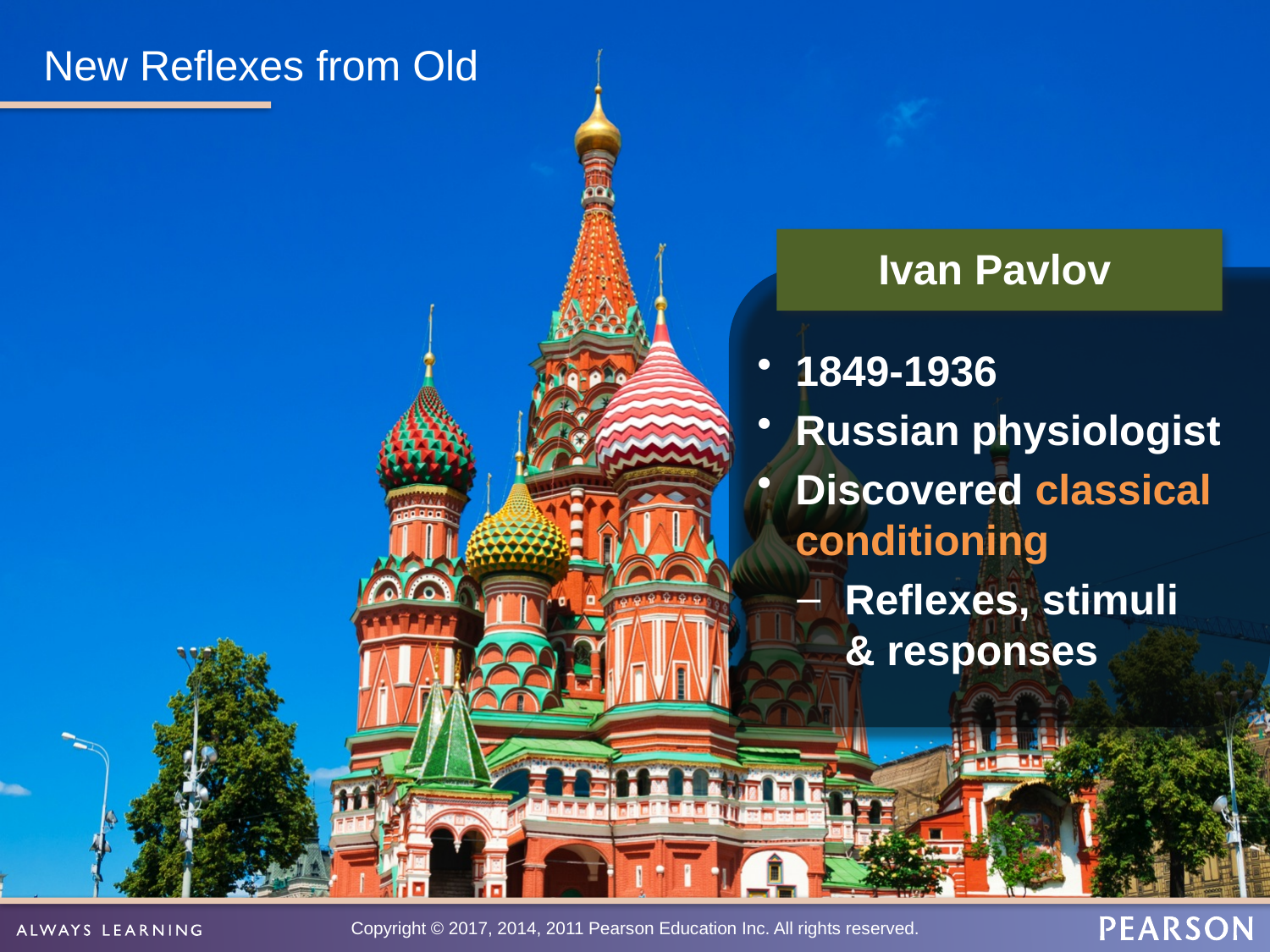

# New Reflexes from Old

Ivan Pavlov

1849-1936
Russian physiologist
Discovered classical conditioning
Reflexes, stimuli
& responses